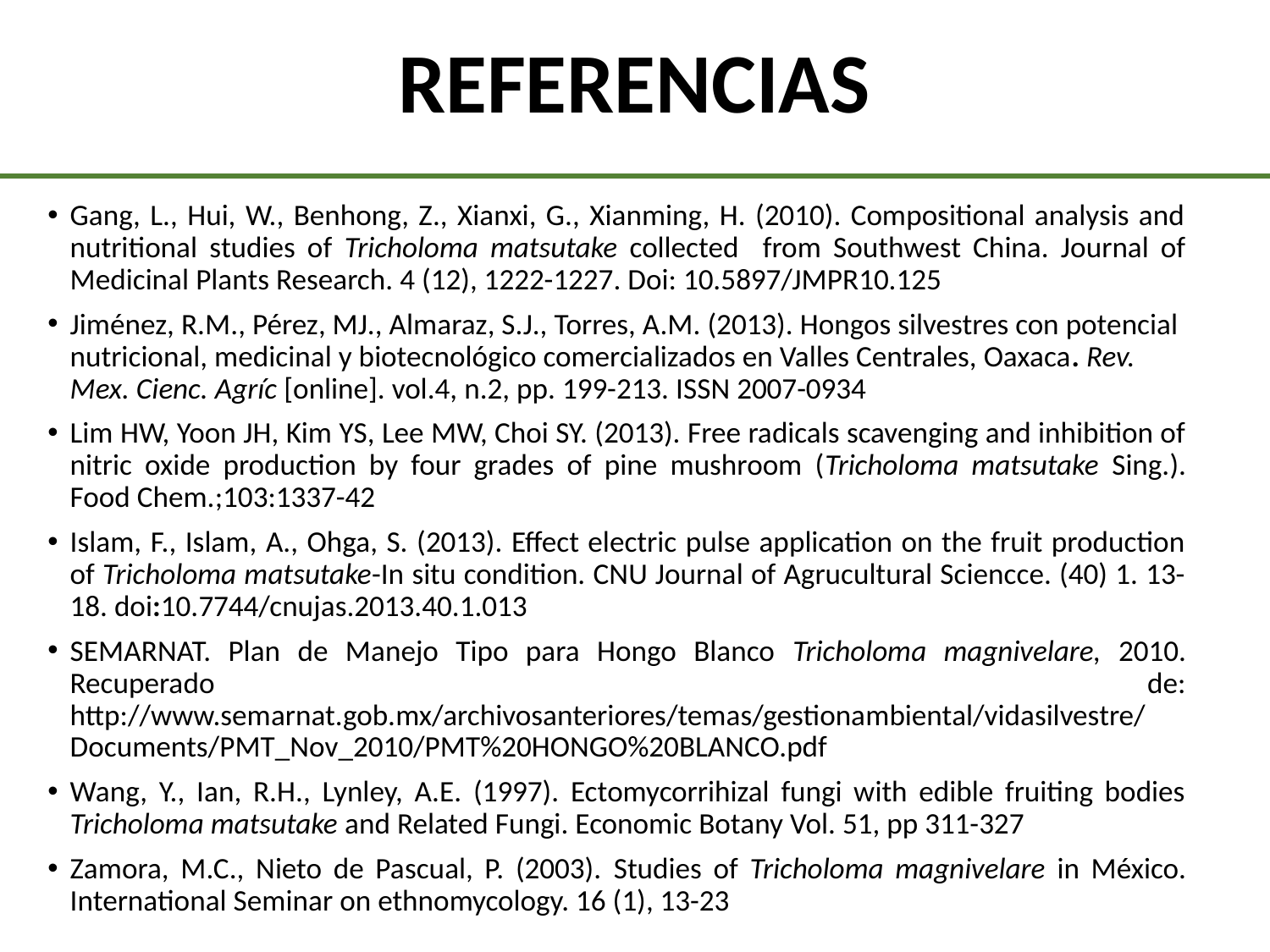

REFERENCIAS
Gang, L., Hui, W., Benhong, Z., Xianxi, G., Xianming, H. (2010). Compositional analysis and nutritional studies of Tricholoma matsutake collected  from Southwest China. Journal of Medicinal Plants Research. 4 (12), 1222-1227. Doi: 10.5897/JMPR10.125
Jiménez, R.M., Pérez, MJ., Almaraz, S.J., Torres, A.M. (2013). Hongos silvestres con potencial nutricional, medicinal y biotecnológico comercializados en Valles Centrales, Oaxaca. Rev. Mex. Cienc. Agríc [online]. vol.4, n.2, pp. 199-213. ISSN 2007-0934
Lim HW, Yoon JH, Kim YS, Lee MW, Choi SY. (2013). Free radicals scavenging and inhibition of nitric oxide production by four grades of pine mushroom (Tricholoma matsutake Sing.). Food Chem.;103:1337-42
Islam, F., Islam, A., Ohga, S. (2013). Effect electric pulse application on the fruit production of Tricholoma matsutake-In situ condition. CNU Journal of Agrucultural Sciencce. (40) 1. 13-18. doi:10.7744/cnujas.2013.40.1.013
SEMARNAT. Plan de Manejo Tipo para Hongo Blanco Tricholoma magnivelare, 2010. Recuperado de: http://www.semarnat.gob.mx/archivosanteriores/temas/gestionambiental/vidasilvestre/Documents/PMT_Nov_2010/PMT%20HONGO%20BLANCO.pdf
Wang, Y., Ian, R.H., Lynley, A.E. (1997). Ectomycorrihizal fungi with edible fruiting bodies Tricholoma matsutake and Related Fungi. Economic Botany Vol. 51, pp 311-327
Zamora, M.C., Nieto de Pascual, P. (2003). Studies of Tricholoma magnivelare in México. International Seminar on ethnomycology. 16 (1), 13-23